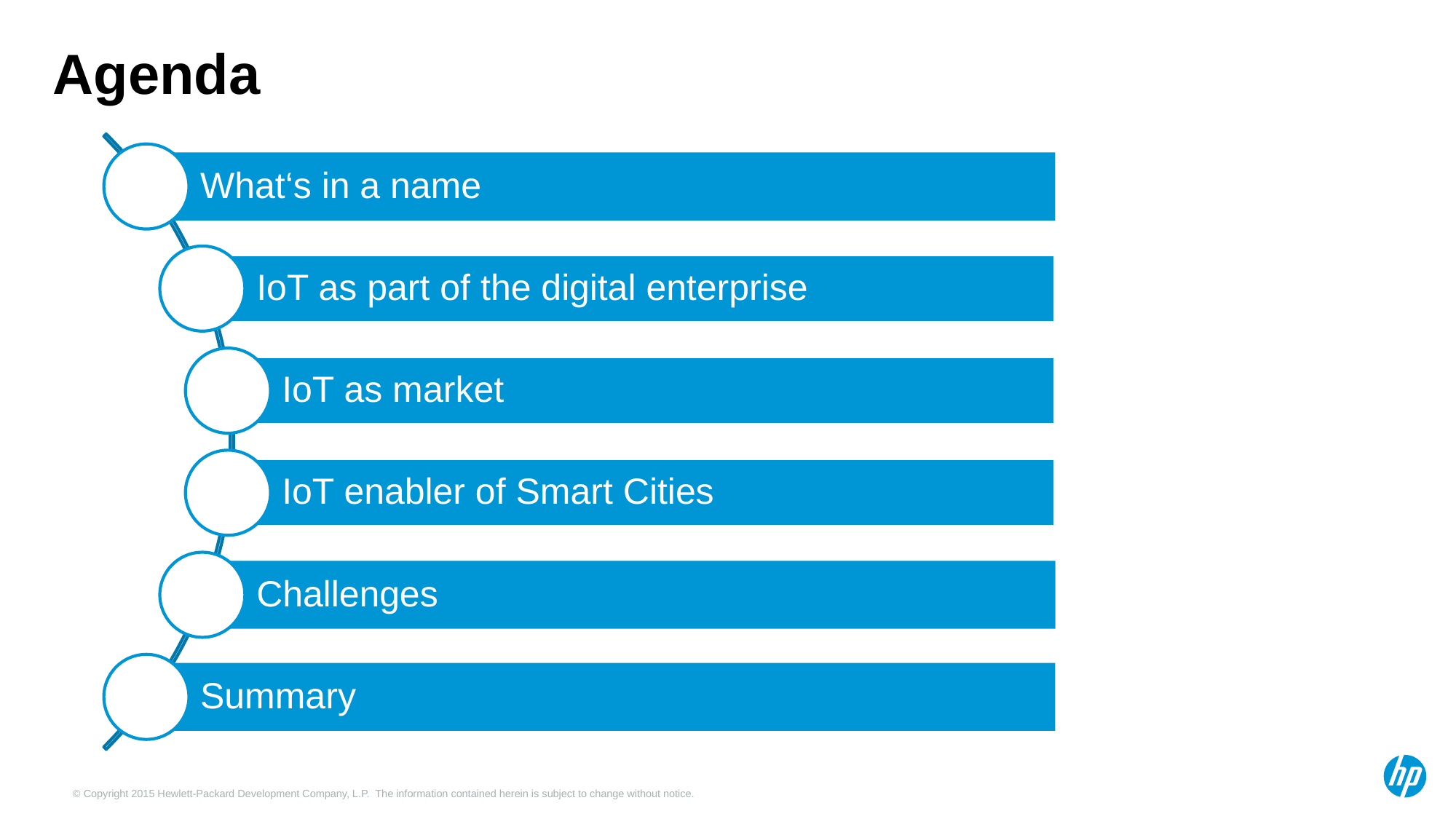

Agenda
What‘s in a name
IoT as part of the digital enterprise
IoT as market
IoT enabler of Smart Cities
Challenges
Summary